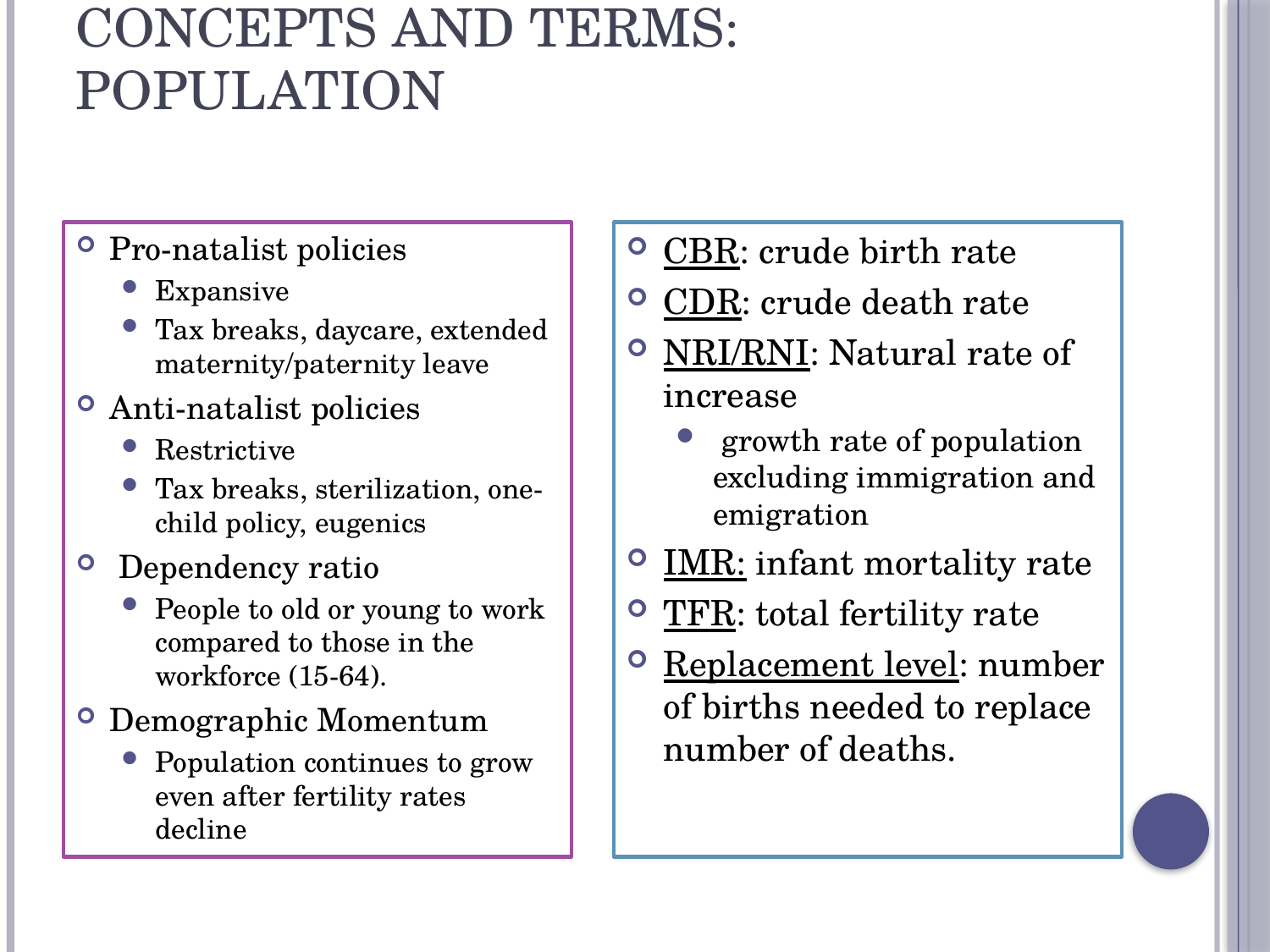

# Concepts and Terms: Population
Pro-natalist policies
Expansive
Tax breaks, daycare, extended maternity/paternity leave
Anti-natalist policies
Restrictive
Tax breaks, sterilization, one-child policy, eugenics
 Dependency ratio
People to old or young to work compared to those in the workforce (15-64).
Demographic Momentum
Population continues to grow even after fertility rates decline
CBR: crude birth rate
CDR: crude death rate
NRI/RNI: Natural rate of increase
 growth rate of population excluding immigration and emigration
IMR: infant mortality rate
TFR: total fertility rate
Replacement level: number of births needed to replace number of deaths.